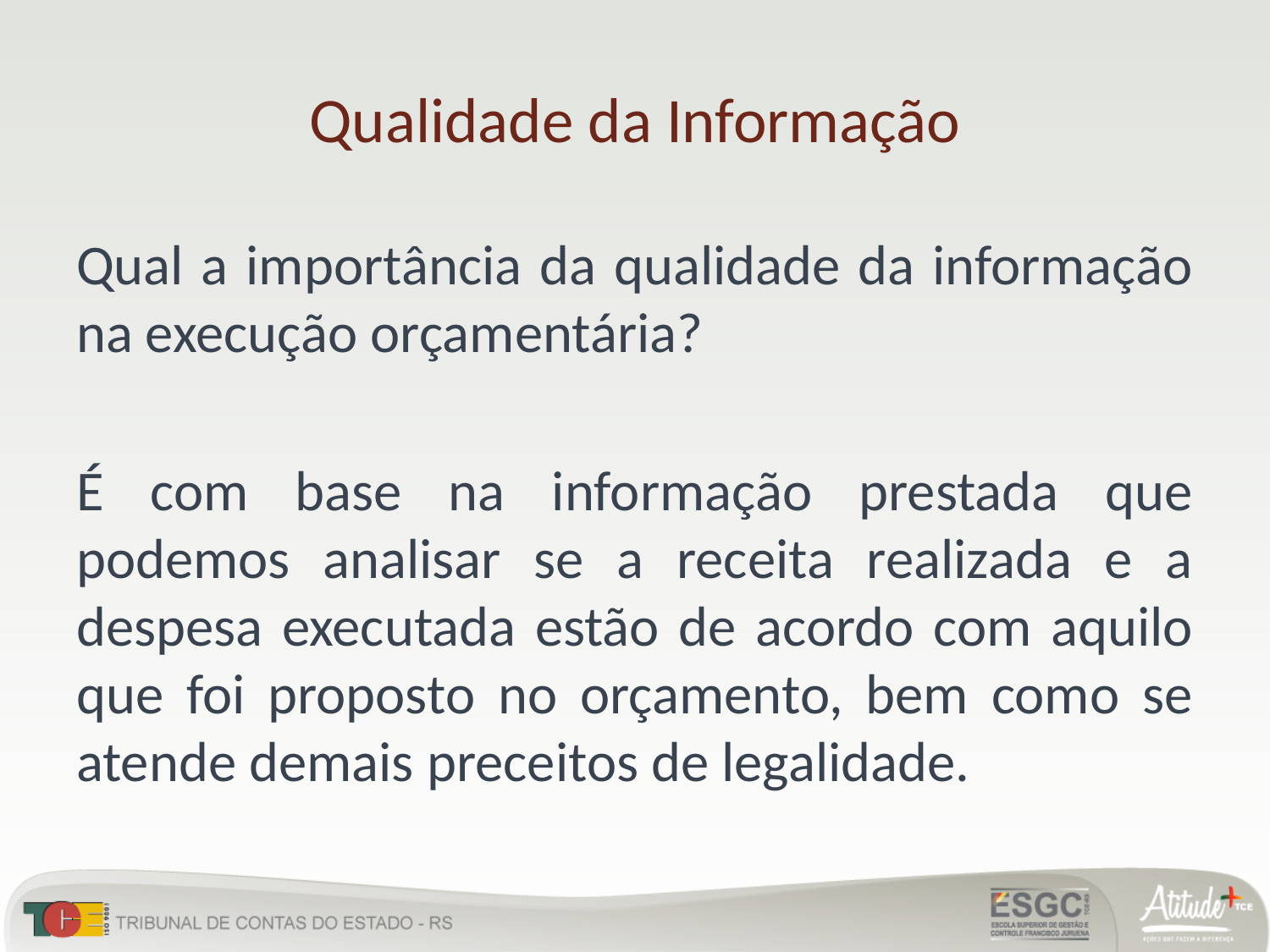

# Qualidade da Informação
Qual a importância da qualidade da informação na execução orçamentária?

É com base na informação prestada que podemos analisar se a receita realizada e a despesa executada estão de acordo com aquilo que foi proposto no orçamento, bem como se atende demais preceitos de legalidade.